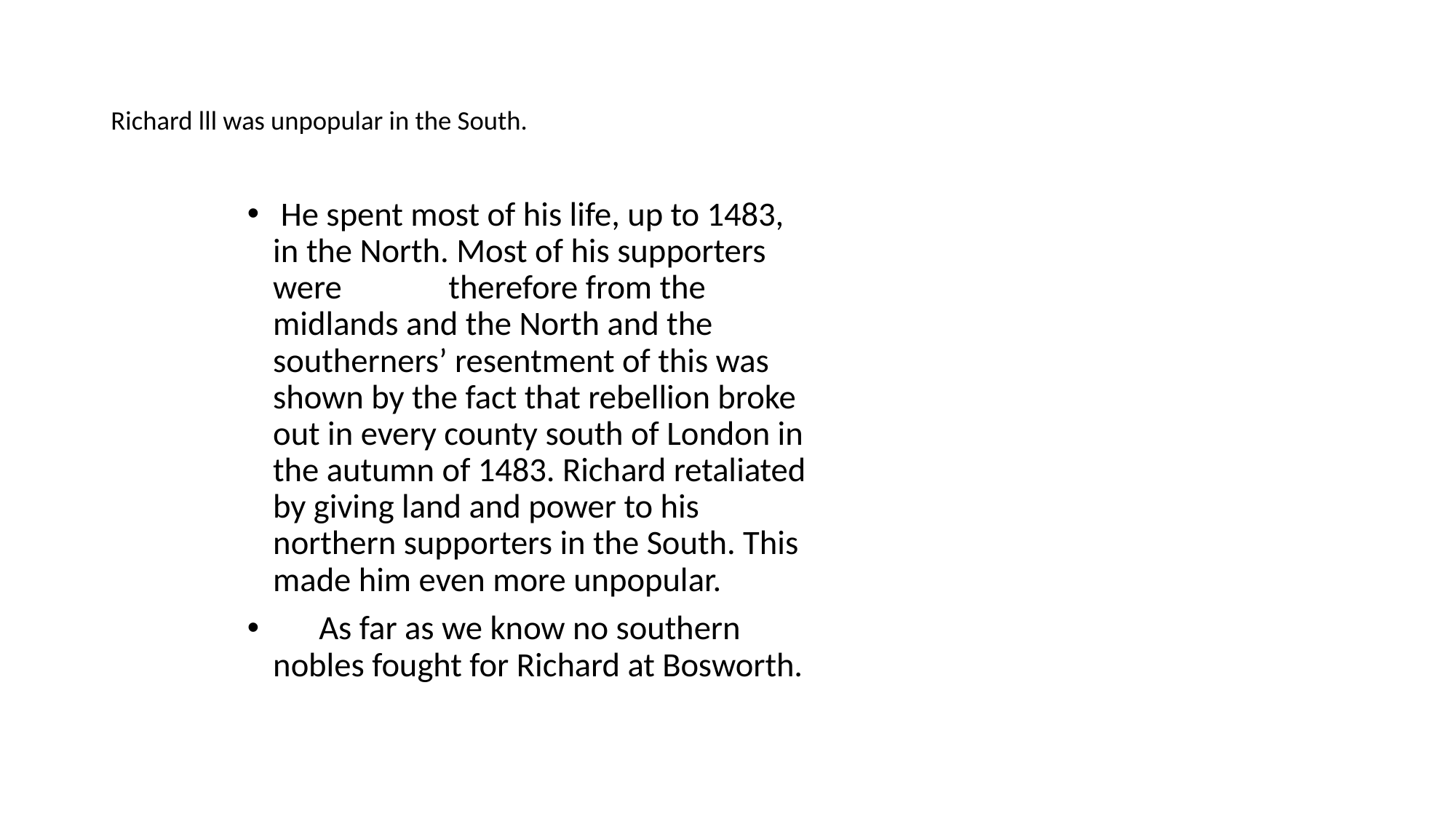

# Richard lll was unpopular in the South.
 He spent most of his life, up to 1483, in the North. Most of his supporters were              therefore from the midlands and the North and the southerners’ resentment of this was shown by the fact that rebellion broke out in every county south of London in the autumn of 1483. Richard retaliated by giving land and power to his northern supporters in the South. This made him even more unpopular.
      As far as we know no southern nobles fought for Richard at Bosworth.